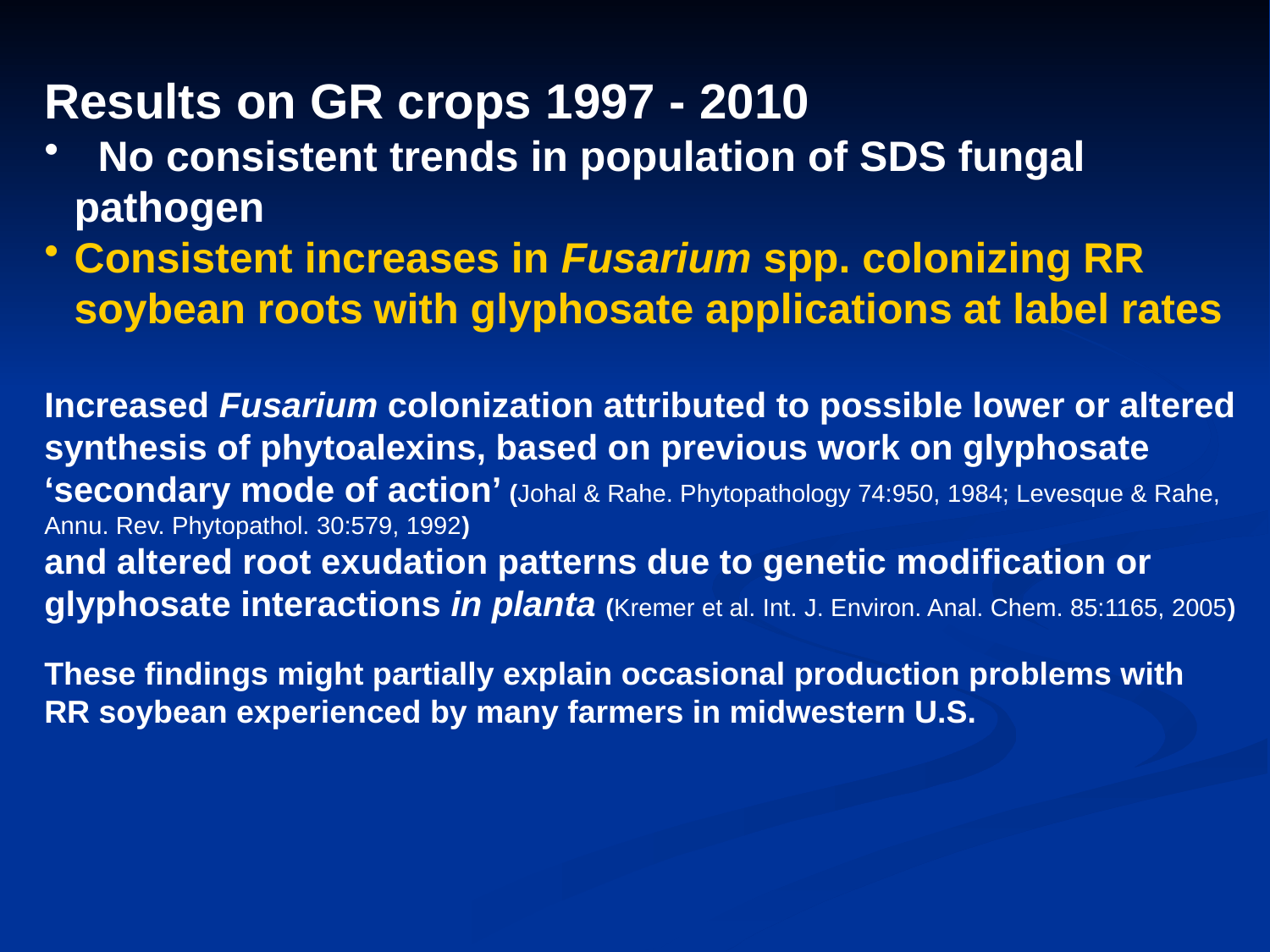

Results on GR crops 1997 - 2010
  No consistent trends in population of SDS fungal pathogen
Consistent increases in Fusarium spp. colonizing RR soybean roots with glyphosate applications at label rates

Increased Fusarium colonization attributed to possible lower or altered synthesis of phytoalexins, based on previous work on glyphosate ‘secondary mode of action’ (Johal & Rahe. Phytopathology 74:950, 1984; Levesque & Rahe, Annu. Rev. Phytopathol. 30:579, 1992)
and altered root exudation patterns due to genetic modification or glyphosate interactions in planta (Kremer et al. Int. J. Environ. Anal. Chem. 85:1165, 2005)

These findings might partially explain occasional production problems with RR soybean experienced by many farmers in midwestern U.S.